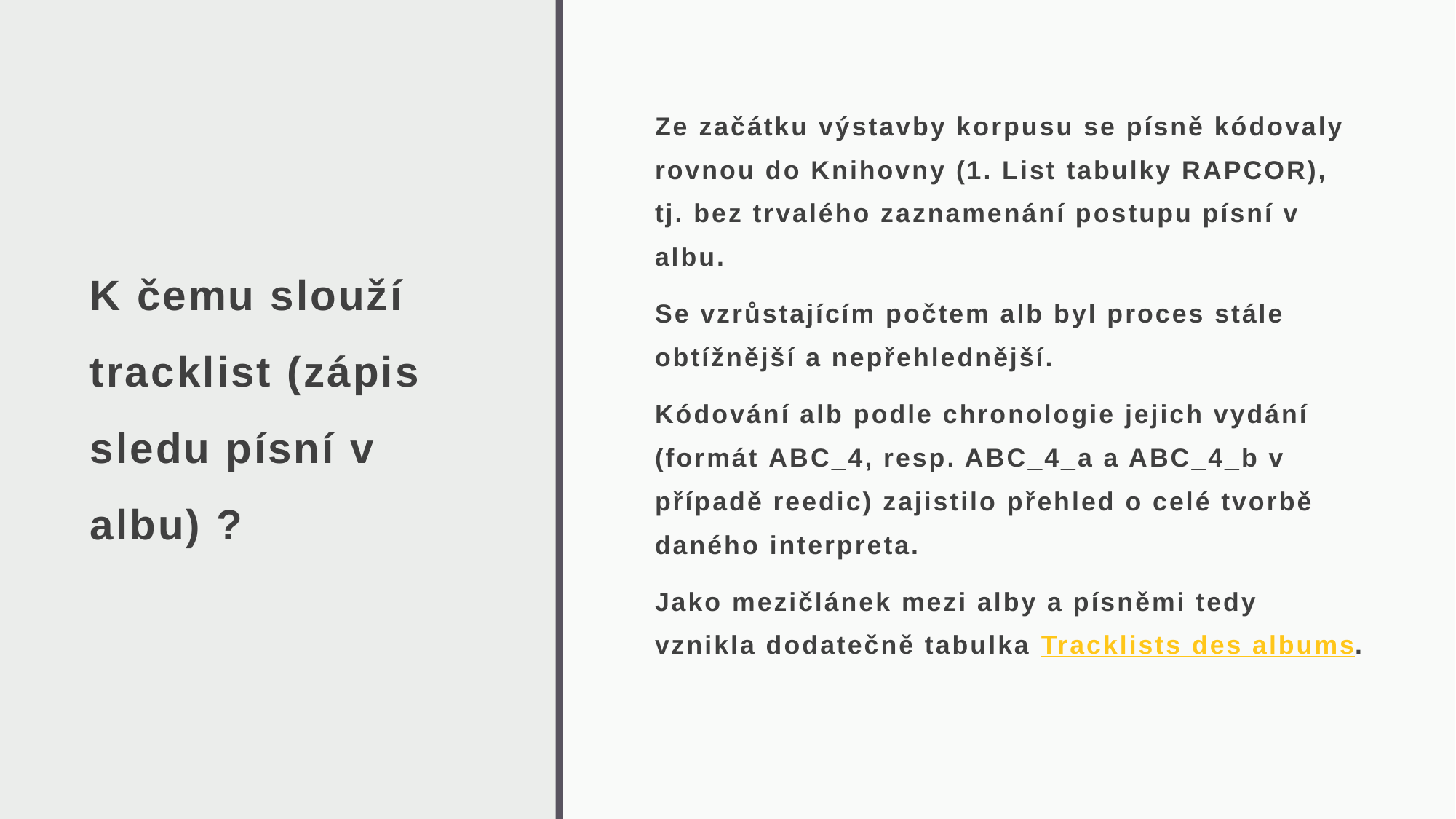

# K čemu slouží tracklist (zápis sledu písní v albu) ?
Ze začátku výstavby korpusu se písně kódovaly rovnou do Knihovny (1. List tabulky RAPCOR), tj. bez trvalého zaznamenání postupu písní v albu.
Se vzrůstajícím počtem alb byl proces stále obtížnější a nepřehlednější.
Kódování alb podle chronologie jejich vydání (formát ABC_4, resp. ABC_4_a a ABC_4_b v případě reedic) zajistilo přehled o celé tvorbě daného interpreta.
Jako mezičlánek mezi alby a písněmi tedy vznikla dodatečně tabulka Tracklists des albums.